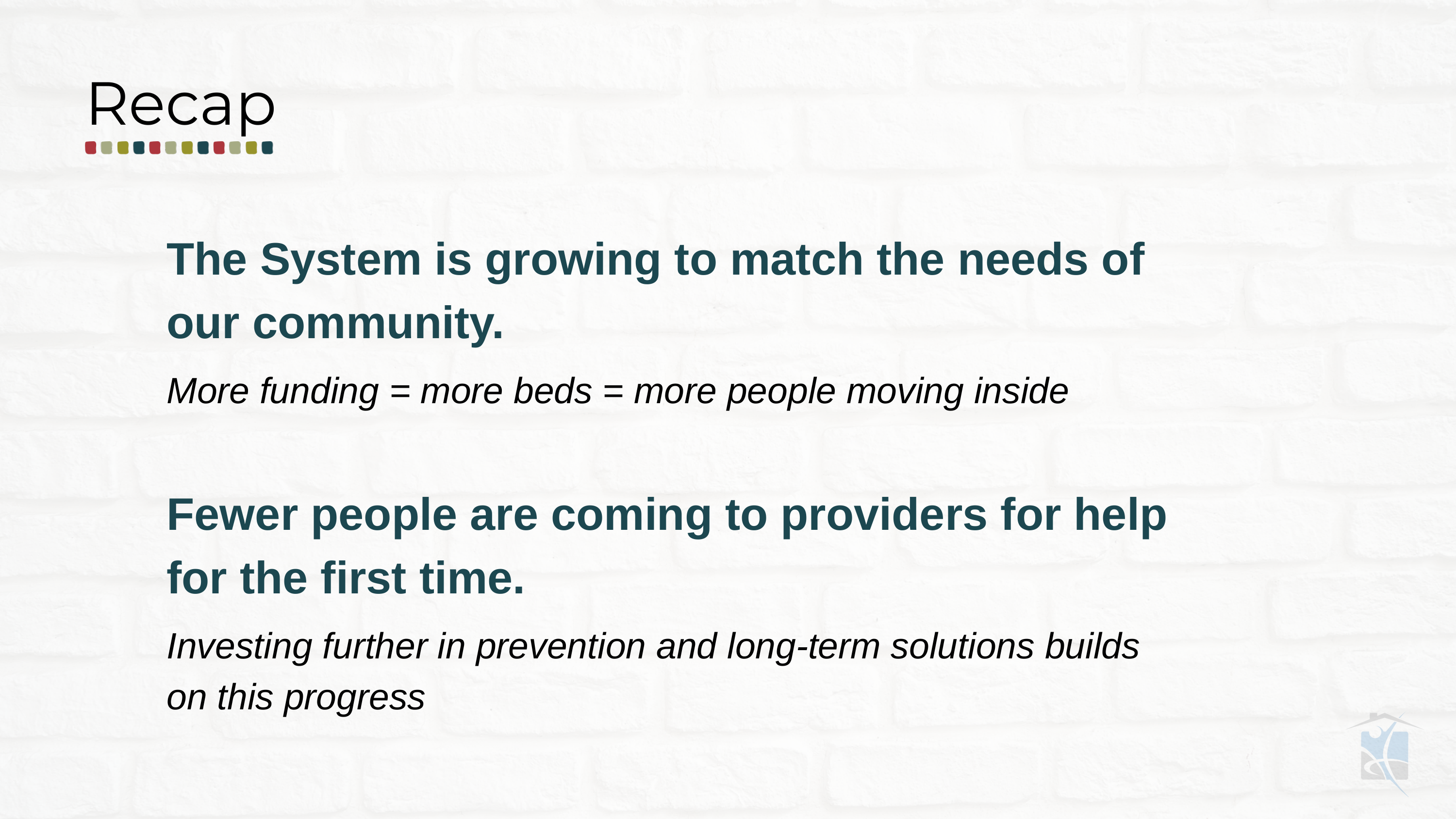

Recap

The System is growing to match the needs of our community.
More funding = more beds = more people moving inside
Fewer people are coming to providers for help for the first time.
Investing further in prevention and long-term solutions builds on this progress